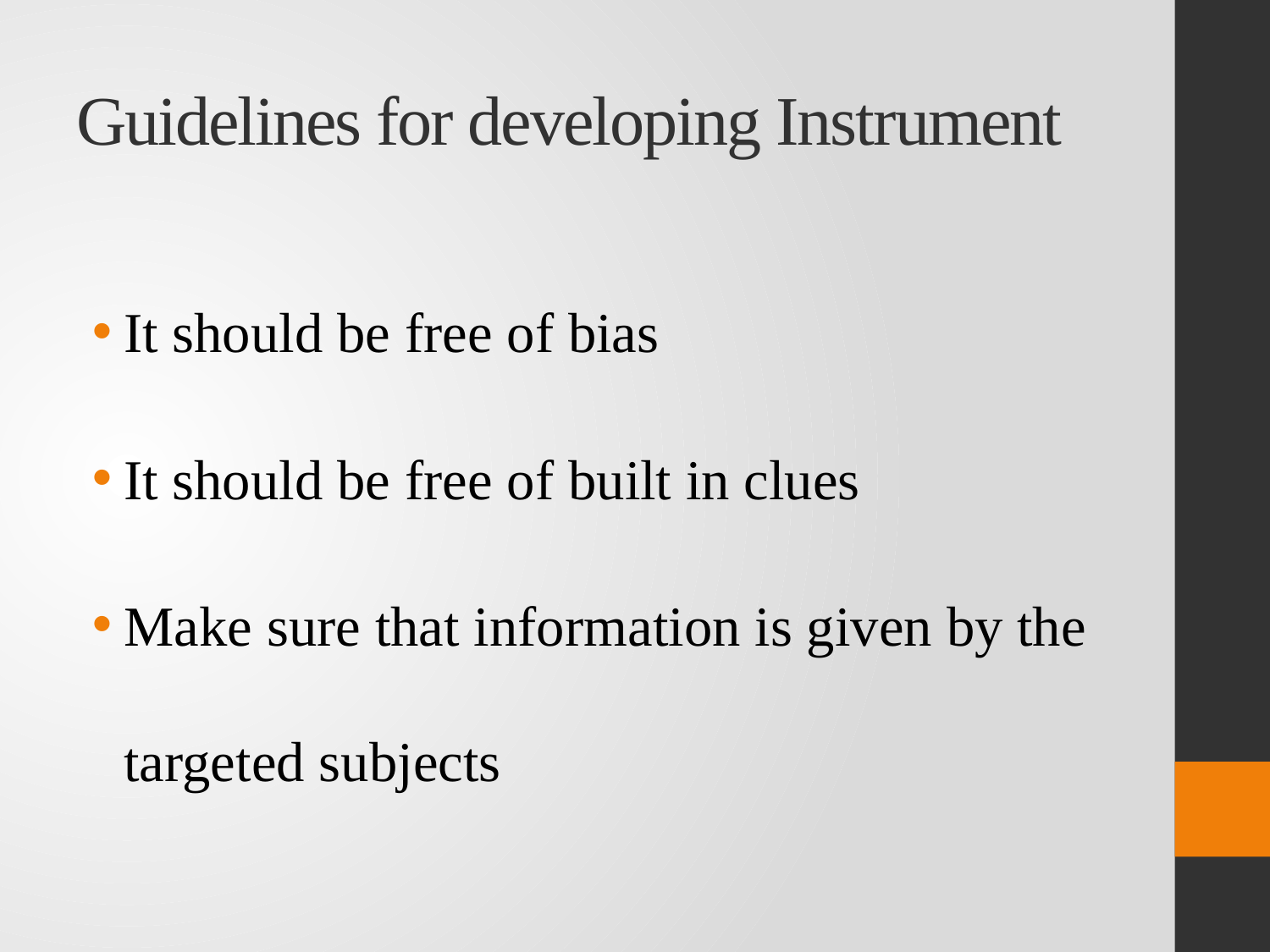

# Guidelines for developing Instrument
It should be free of bias
It should be free of built in clues
Make sure that information is given by the targeted subjects